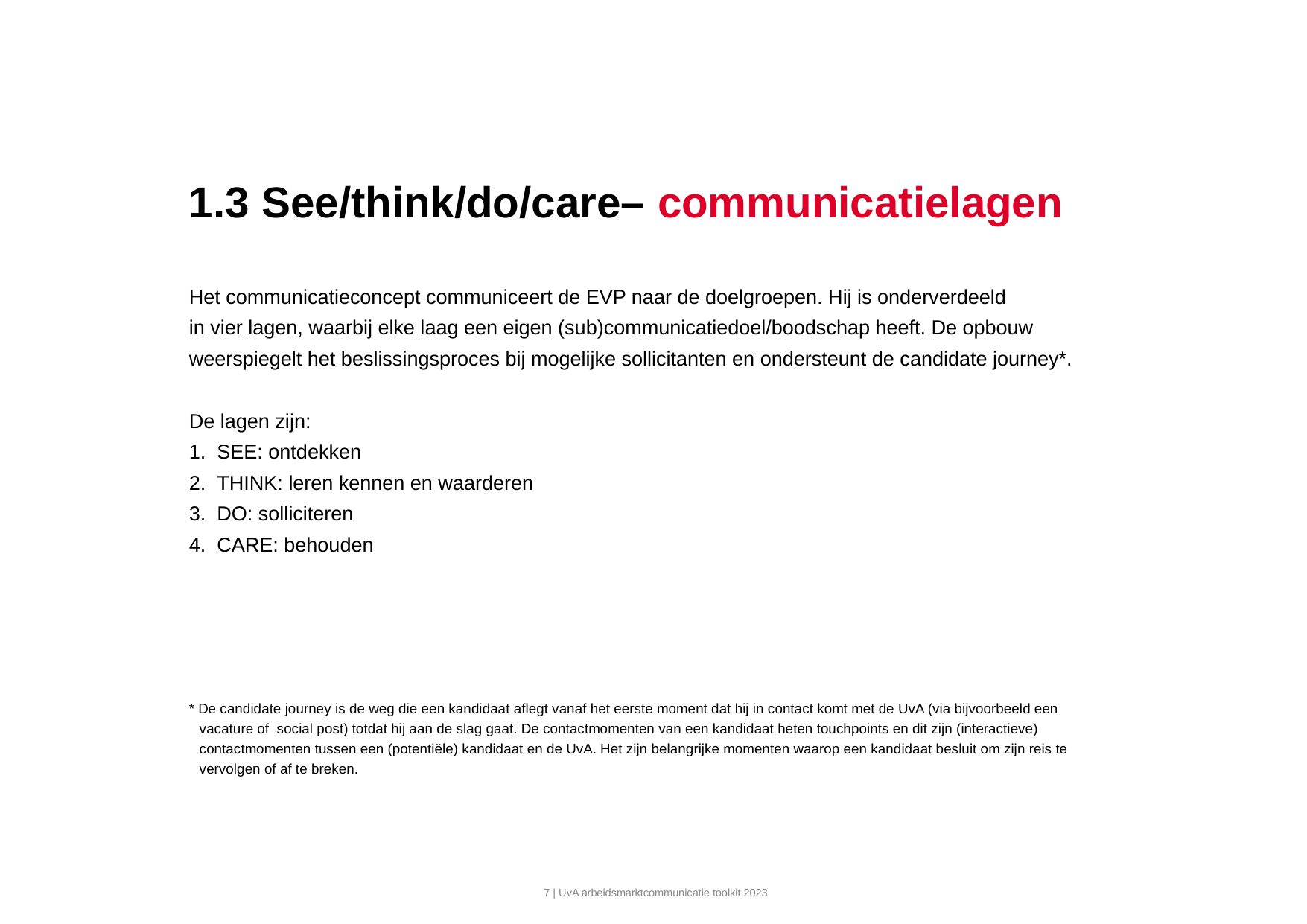

# 1.3 See/think/do/care– communicatielagen
Het communicatieconcept communiceert de EVP naar de doelgroepen. Hij is onderverdeeld in vier lagen, waarbij elke laag een eigen (sub)communicatiedoel/boodschap heeft. De opbouw weerspiegelt het beslissingsproces bij mogelijke sollicitanten en ondersteunt de candidate journey*.
De lagen zijn:
SEE: ontdekken
THINK: leren kennen en waarderen
DO: solliciteren
CARE: behouden
* De candidate journey is de weg die een kandidaat aflegt vanaf het eerste moment dat hij in contact komt met de UvA (via bijvoorbeeld een vacature of  social post) totdat hij aan de slag gaat. De contactmomenten van een kandidaat heten touchpoints en dit zijn (interactieve) contactmomenten tussen een (potentiële) kandidaat en de UvA. Het zijn belangrijke momenten waarop een kandidaat besluit om zijn reis te vervolgen of af te breken.
7 | UvA arbeidsmarktcommunicatie toolkit 2023